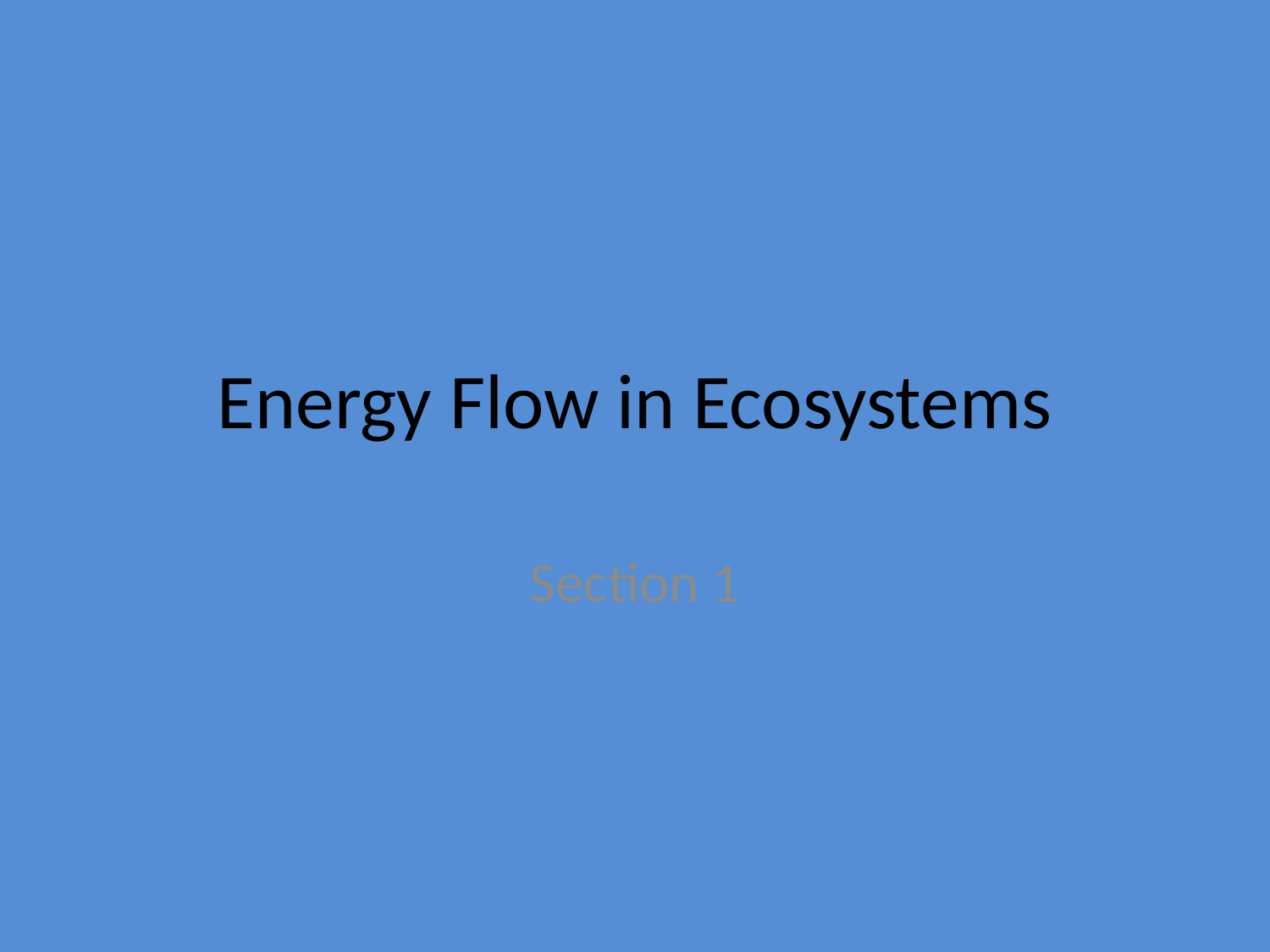

# Energy Flow in Ecosystems
Section 1